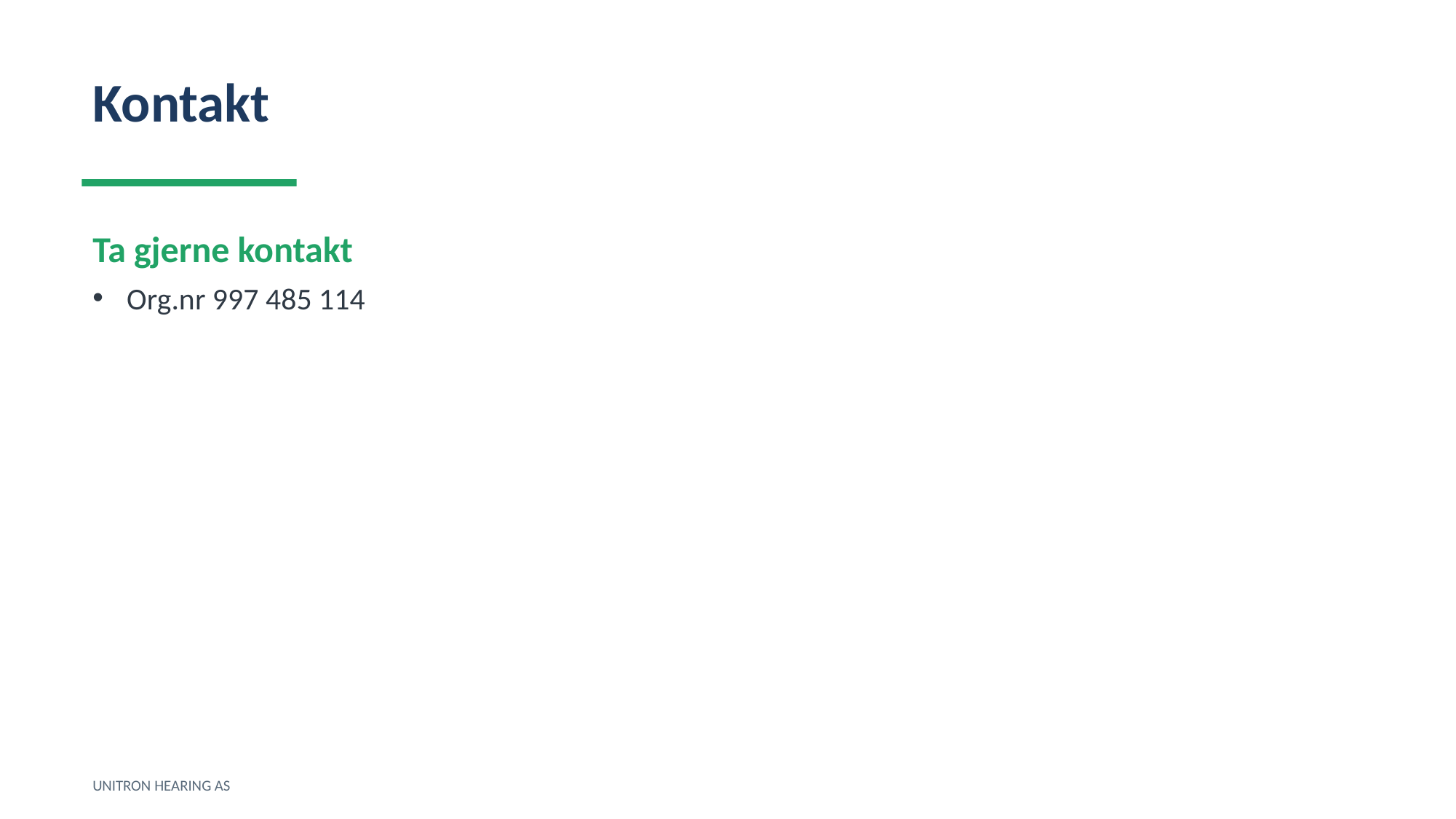

Kontakt

Ta gjerne kontakt
Org.nr 997 485 114
UNITRON HEARING AS